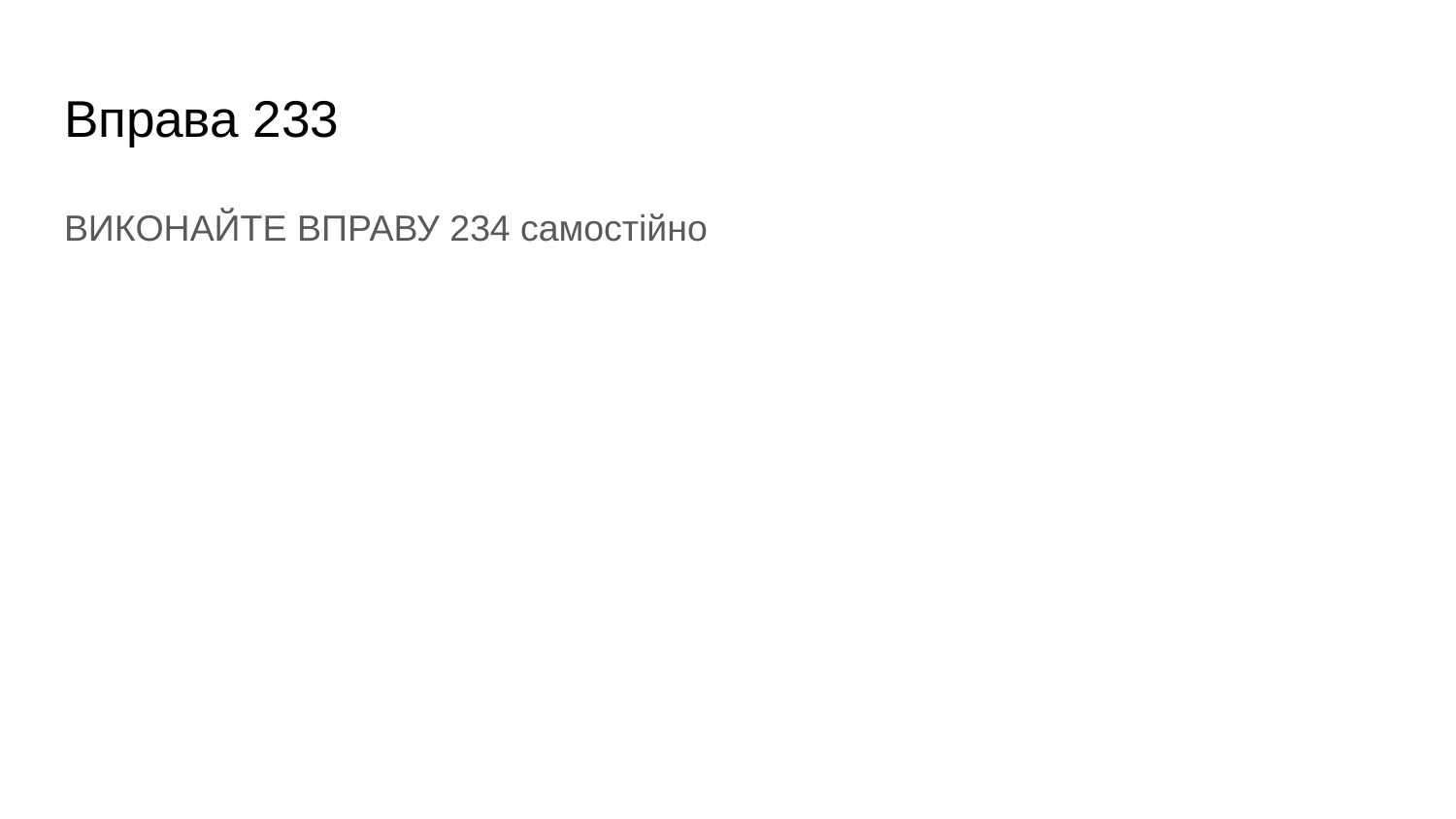

# Вправа 233
ВИКОНАЙТЕ ВПРАВУ 234 самостійно